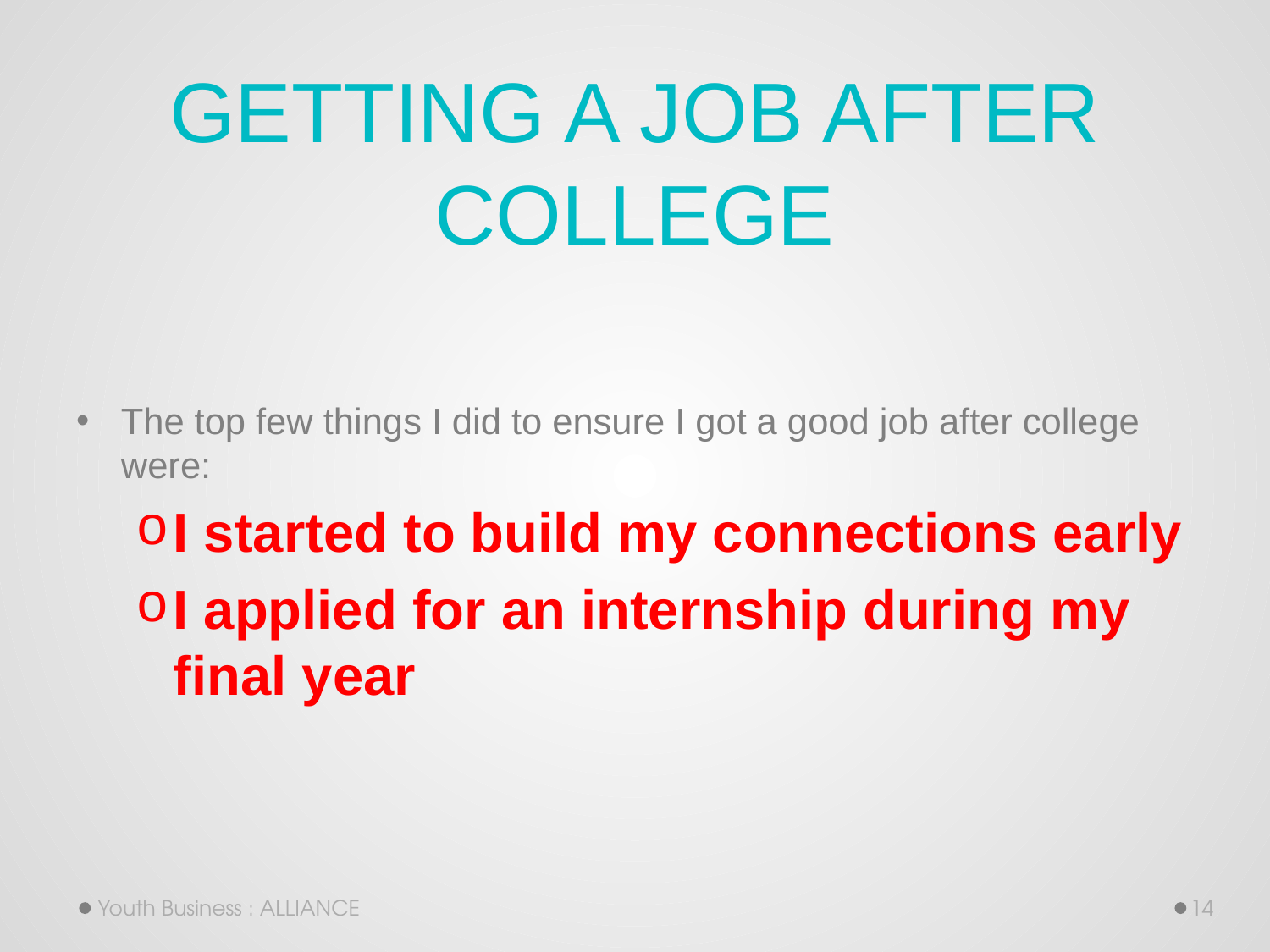

# Getting a job after College
The top few things I did to ensure I got a good job after college were:
I started to build my connections early
I applied for an internship during my final year

Youth Business : ALLIANCE
14